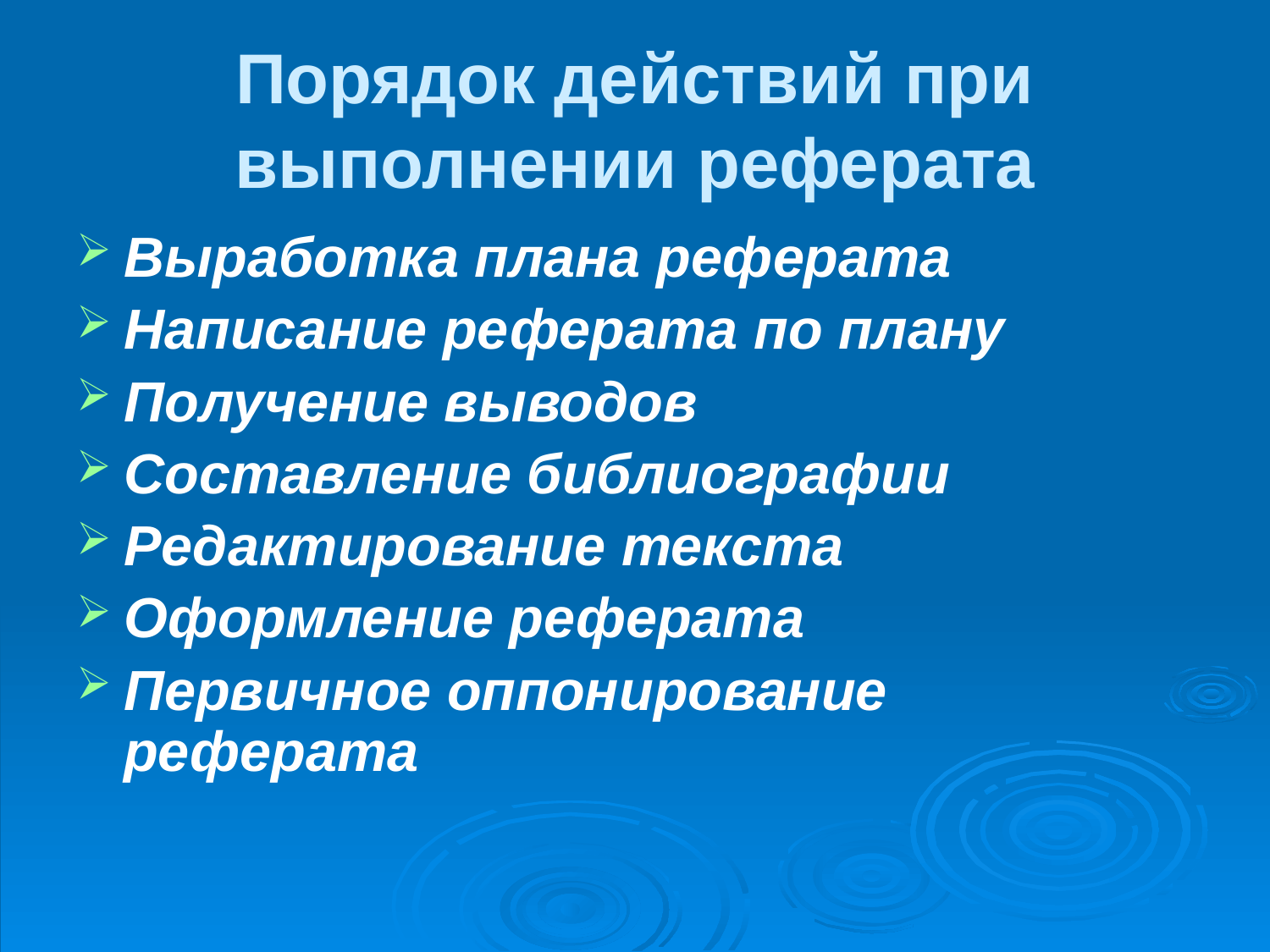

# Порядок действий при выполнении реферата
Выработка плана реферата
Написание реферата по плану
Получение выводов
Составление библиографии
Редактирование текста
Оформление реферата
Первичное оппонирование реферата